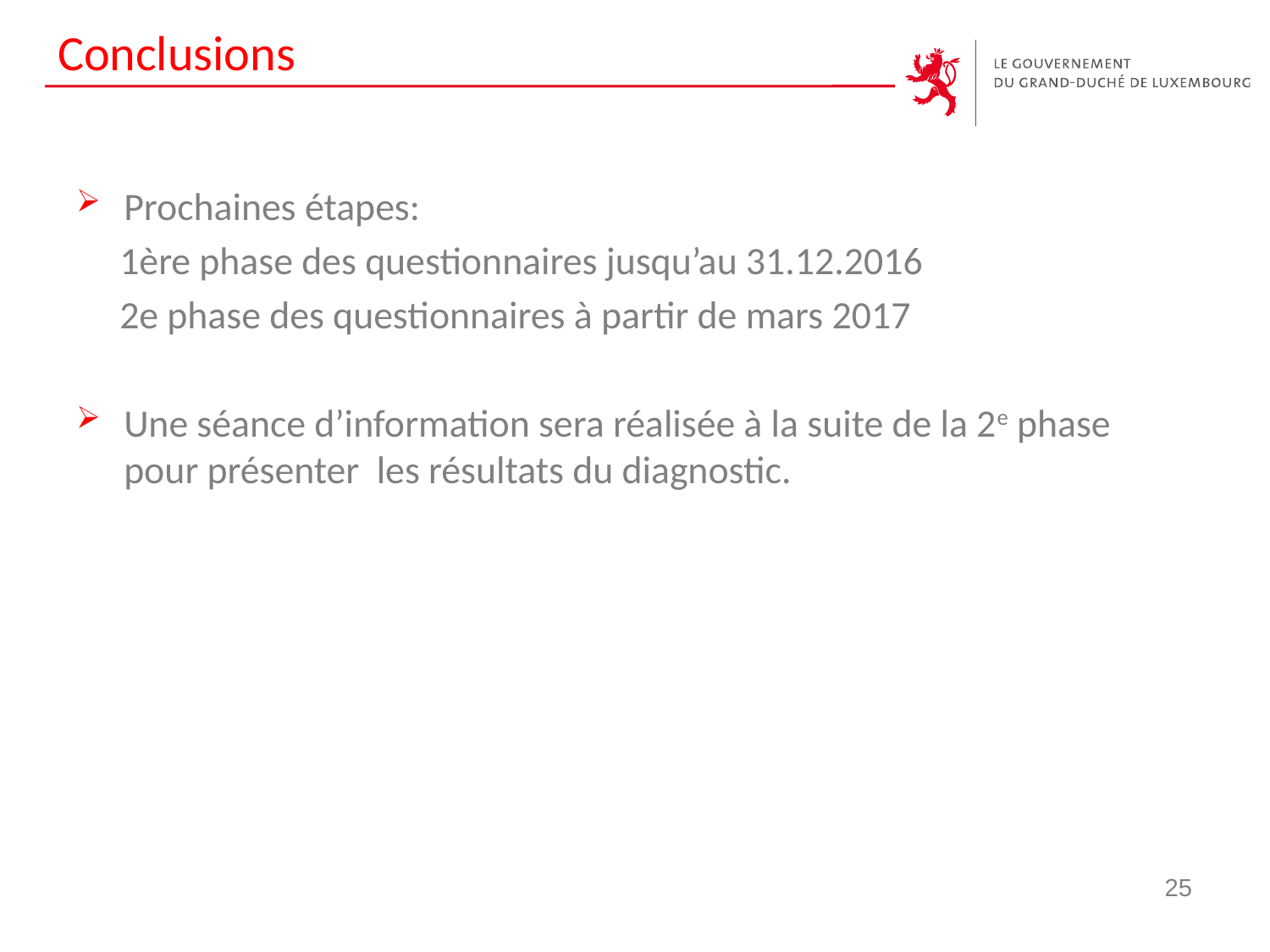

# Conclusions
Prochaines étapes:
     1ère phase des questionnaires jusqu’au 31.12.2016
     2e phase des questionnaires à partir de mars 2017

Une séance d’information sera réalisée à la suite de la 2e phase pour présenter  les résultats du diagnostic.

25